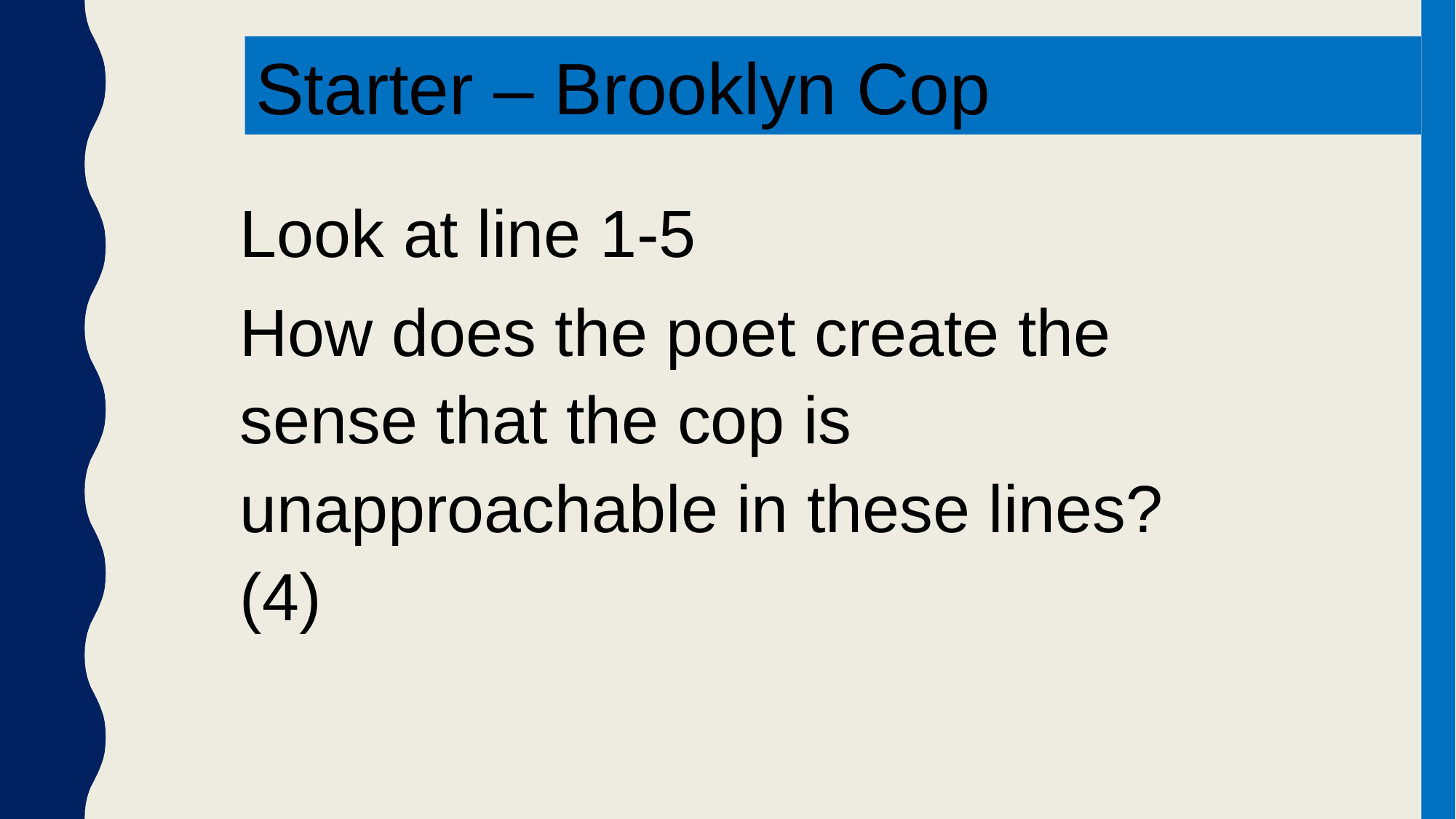

Starter – Brooklyn Cop
Look at line 1-5
How does the poet create the sense that the cop is unapproachable in these lines? (4)